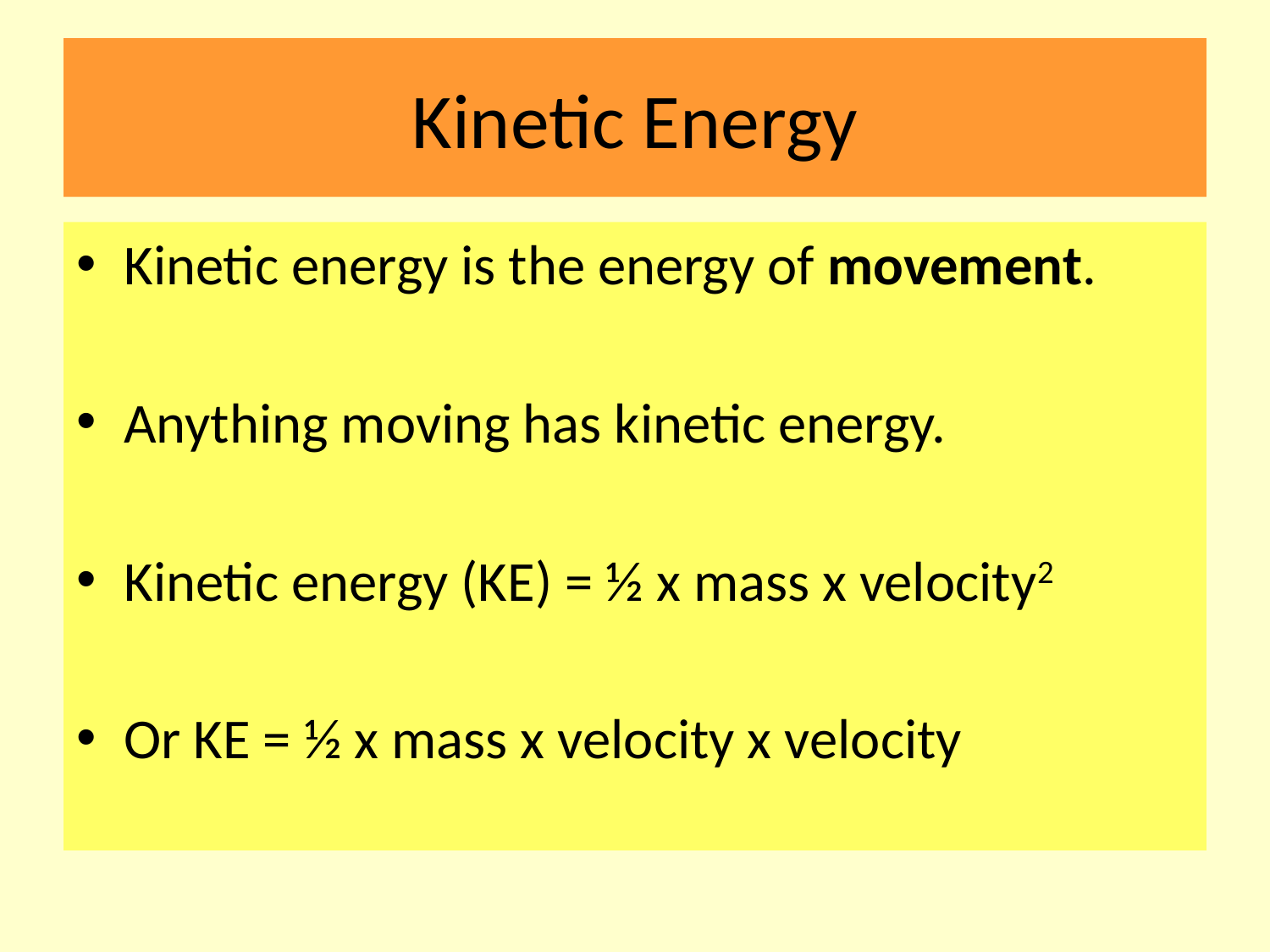

# Kinetic Energy
Kinetic energy is the energy of movement.

Anything moving has kinetic energy.

Kinetic energy (KE) = ½ x mass x velocity2

Or KE = ½ x mass x velocity x velocity